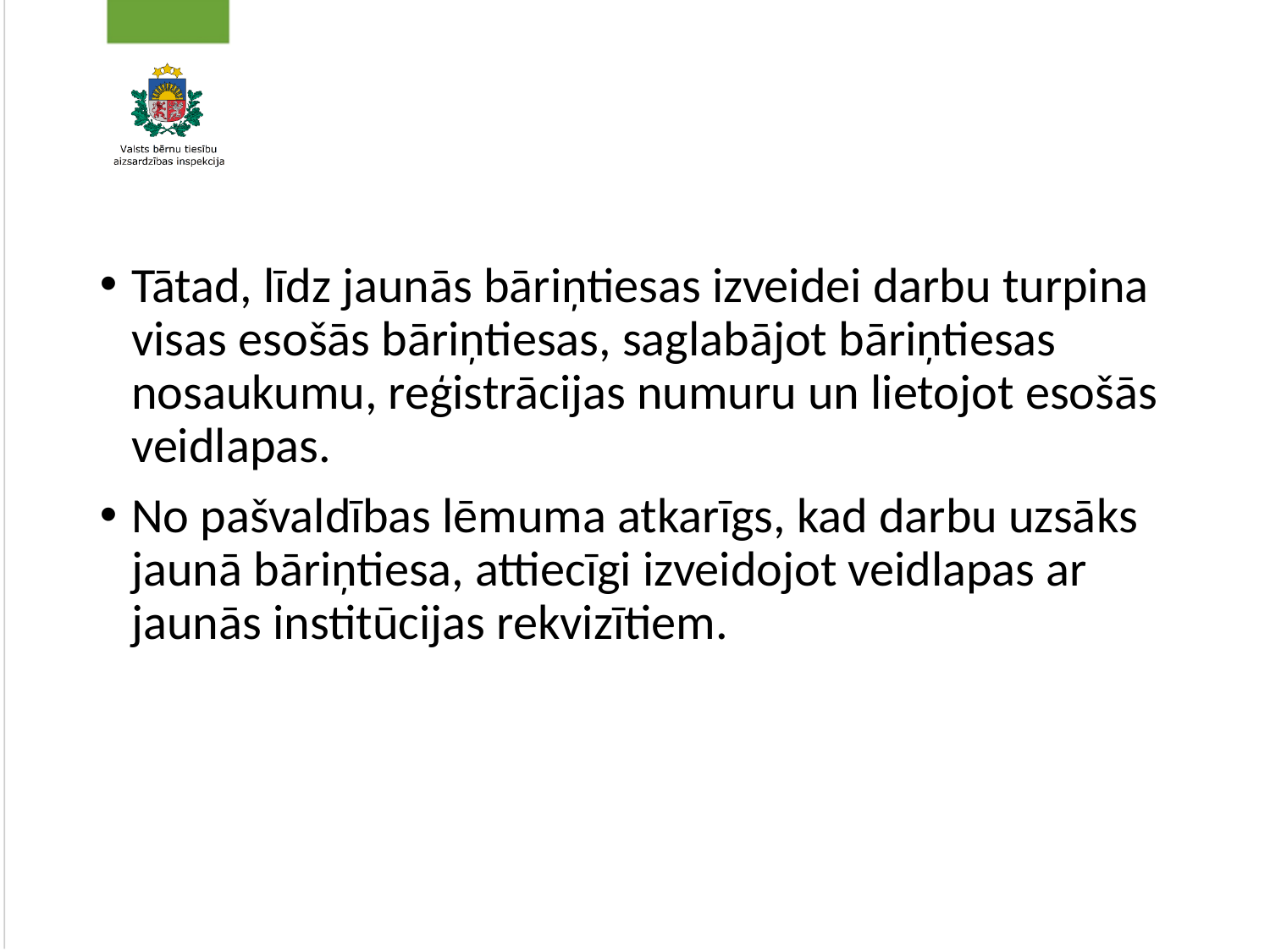

#
Tātad, līdz jaunās bāriņtiesas izveidei darbu turpina visas esošās bāriņtiesas, saglabājot bāriņtiesas nosaukumu, reģistrācijas numuru un lietojot esošās veidlapas.
No pašvaldības lēmuma atkarīgs, kad darbu uzsāks jaunā bāriņtiesa, attiecīgi izveidojot veidlapas ar jaunās institūcijas rekvizītiem.